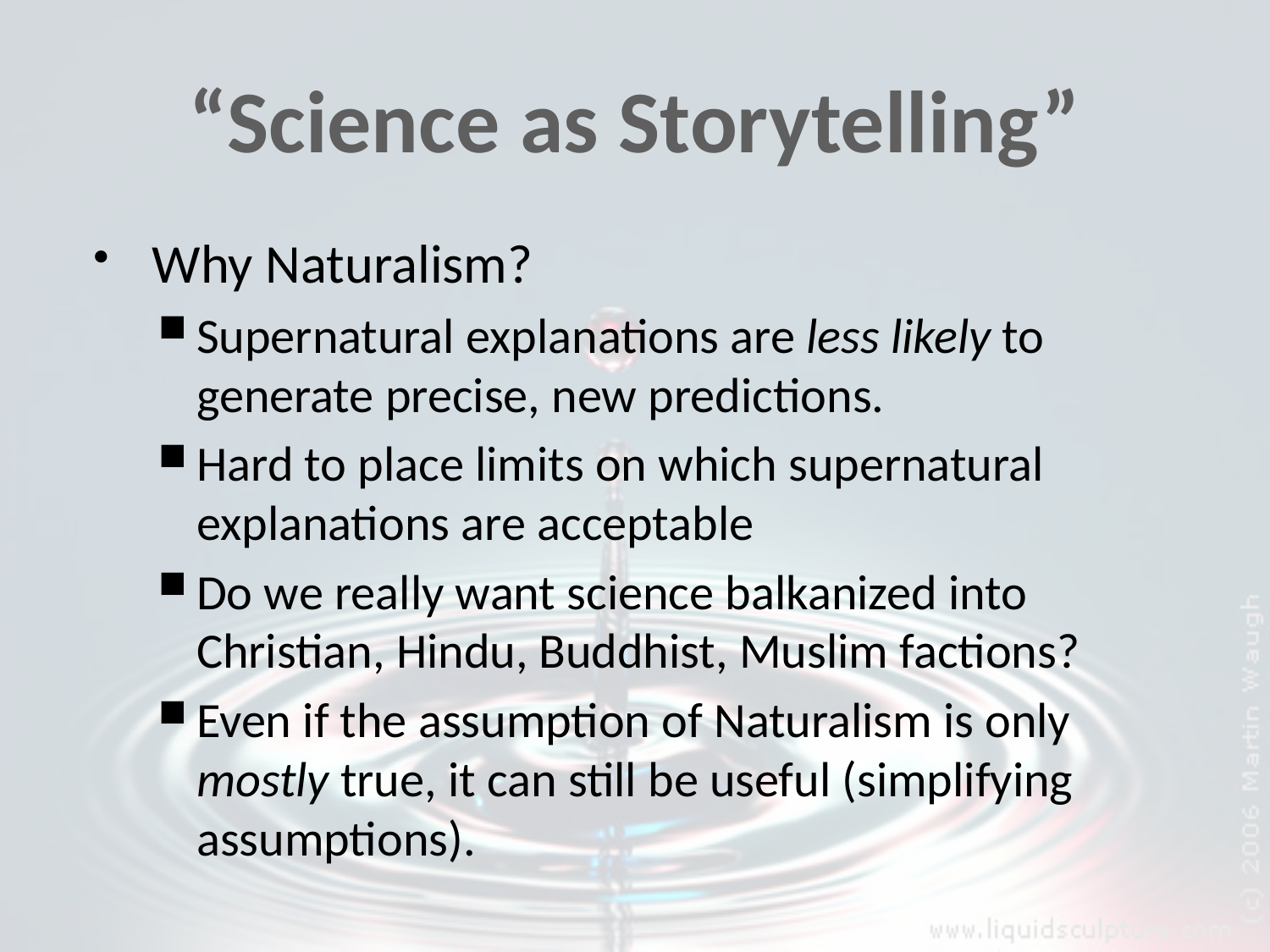

# “Science as Storytelling”
Why Naturalism?
Supernatural explanations are less likely to generate precise, new predictions.
Hard to place limits on which supernatural explanations are acceptable
Do we really want science balkanized into Christian, Hindu, Buddhist, Muslim factions?
Even if the assumption of Naturalism is only mostly true, it can still be useful (simplifying assumptions).